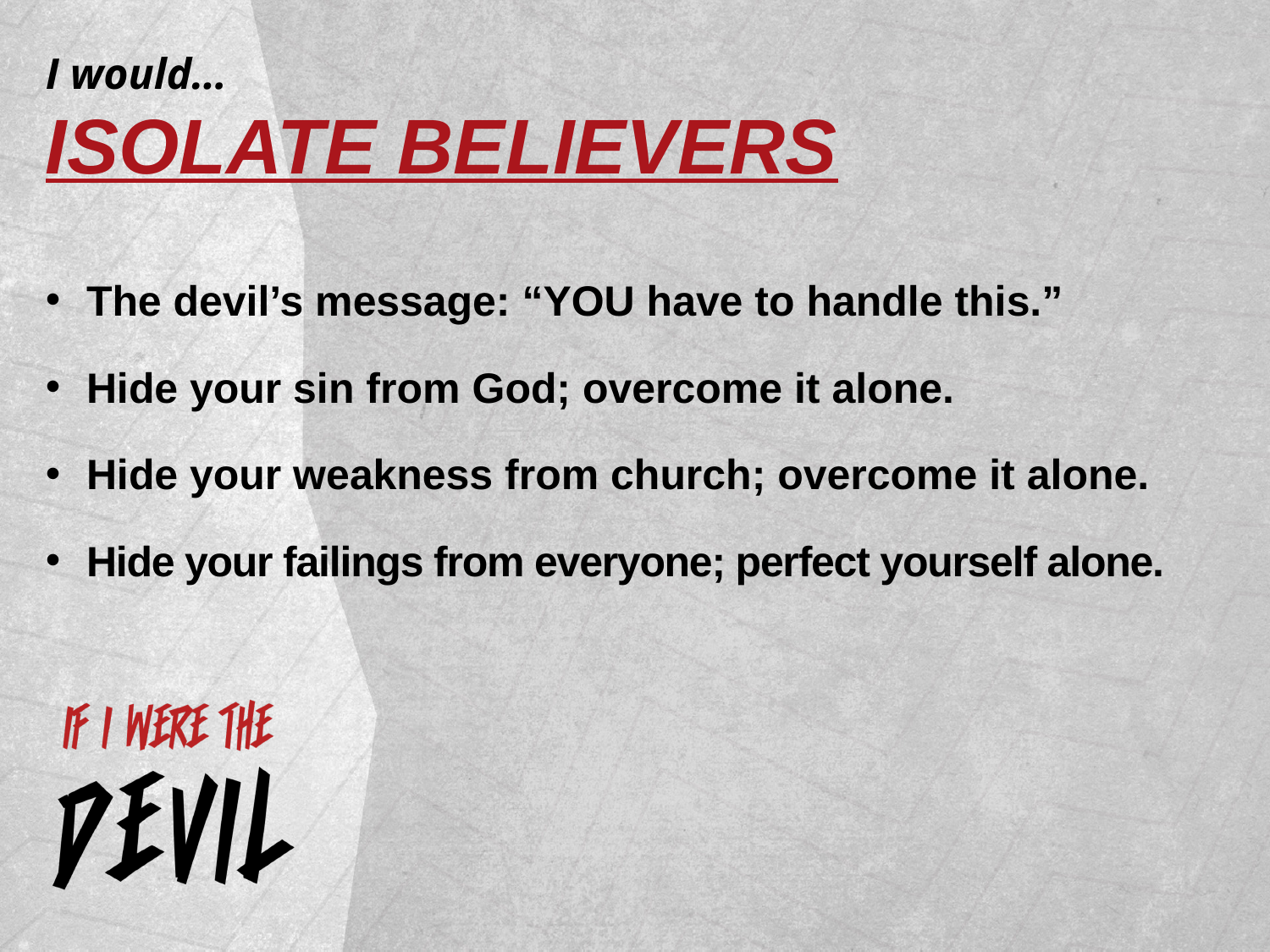

I would…
Isolate Believers
The devil’s message: “YOU have to handle this.”
Hide your sin from God; overcome it alone.
Hide your weakness from church; overcome it alone.
Hide your failings from everyone; perfect yourself alone.